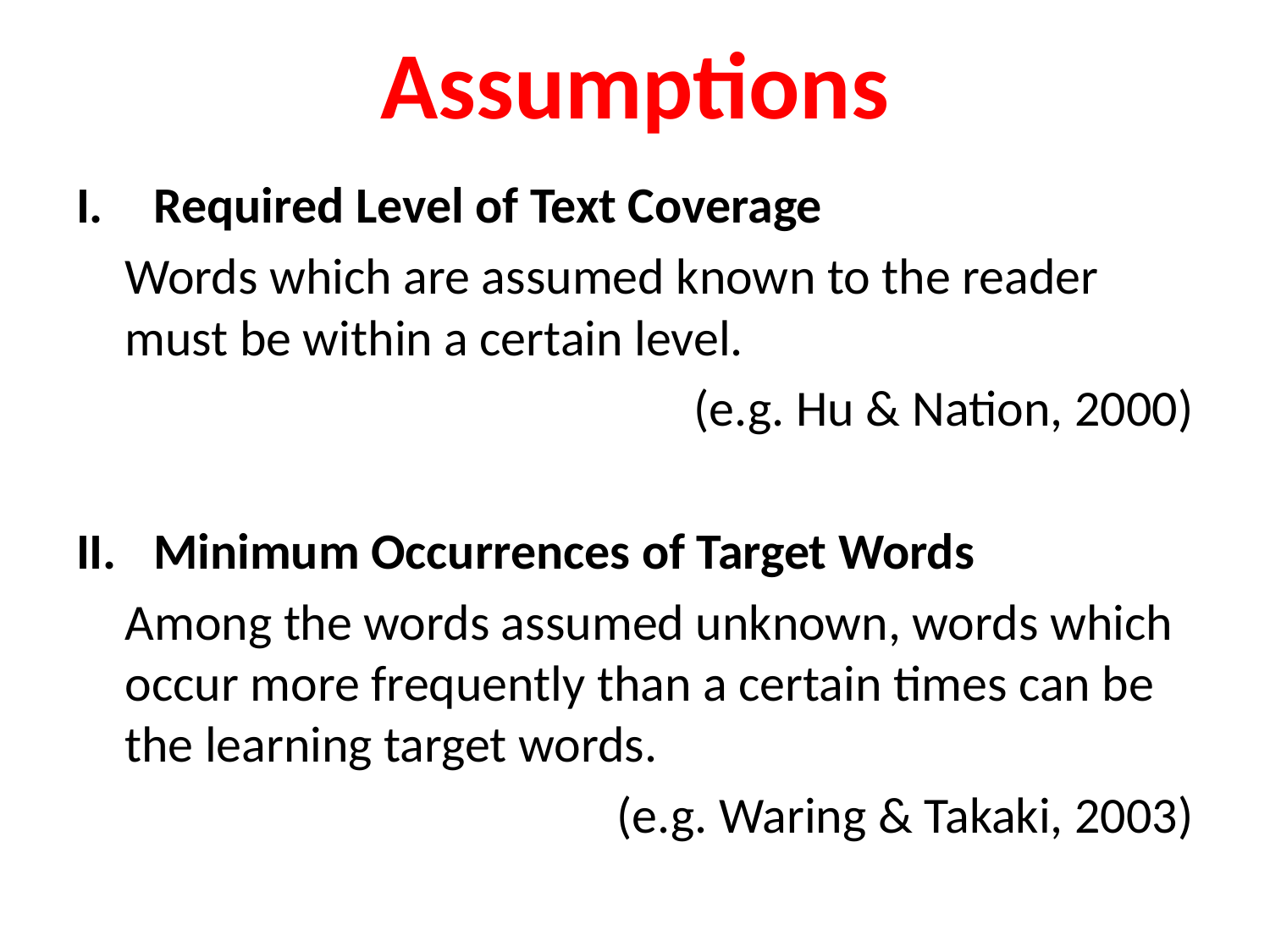

# Assumptions
Required Level of Text Coverage
Words which are assumed known to the reader must be within a certain level.
(e.g. Hu & Nation, 2000)

Minimum Occurrences of Target Words
Among the words assumed unknown, words which occur more frequently than a certain times can be the learning target words.
(e.g. Waring & Takaki, 2003)